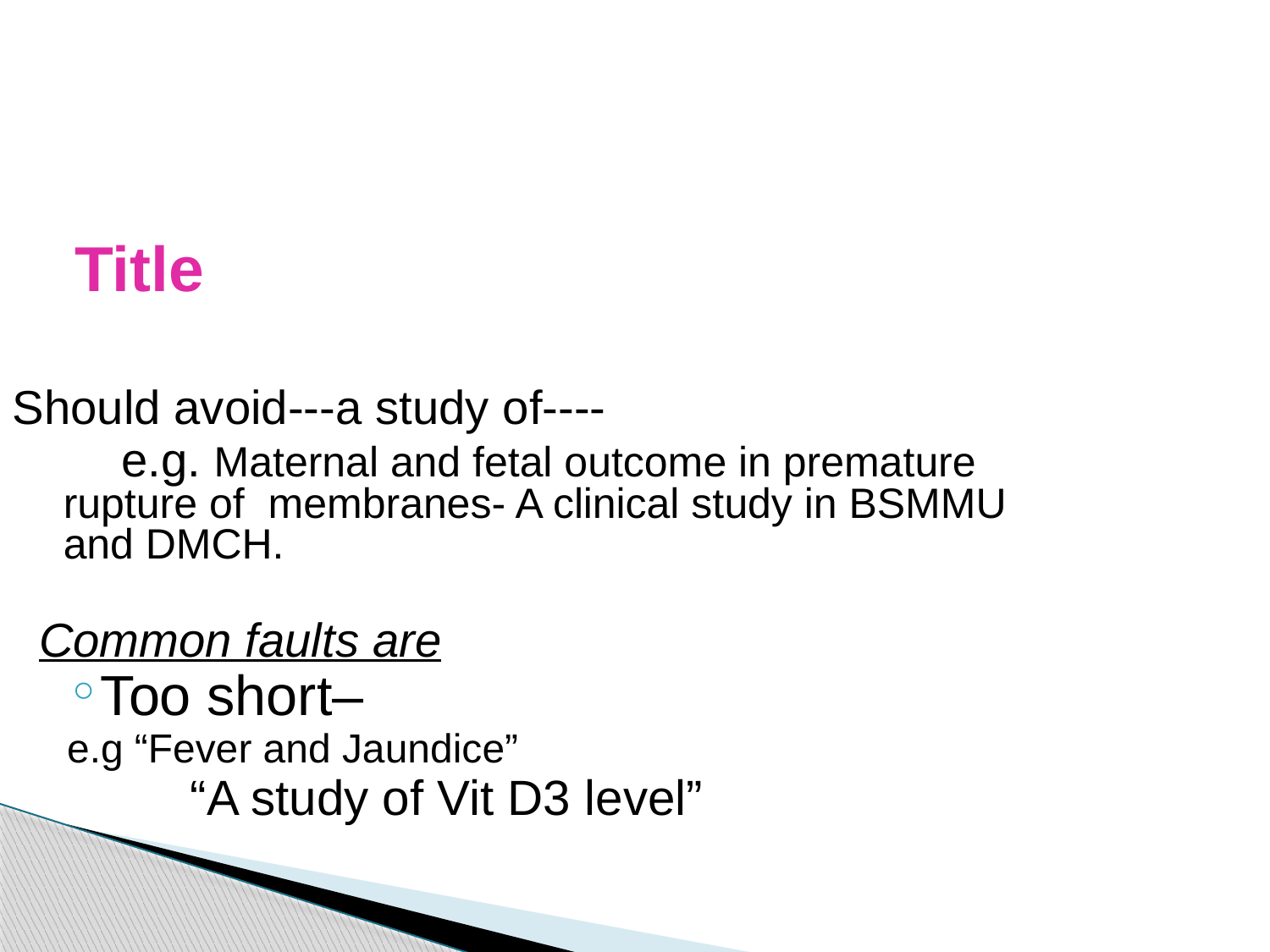

Title

Should avoid---a study of----
       e.g. Maternal and fetal outcome in premature rupture of  membranes- A clinical study in BSMMU and DMCH.

 Common faults are
Too short–
e.g “Fever and Jaundice”
		“A study of Vit D3 level”